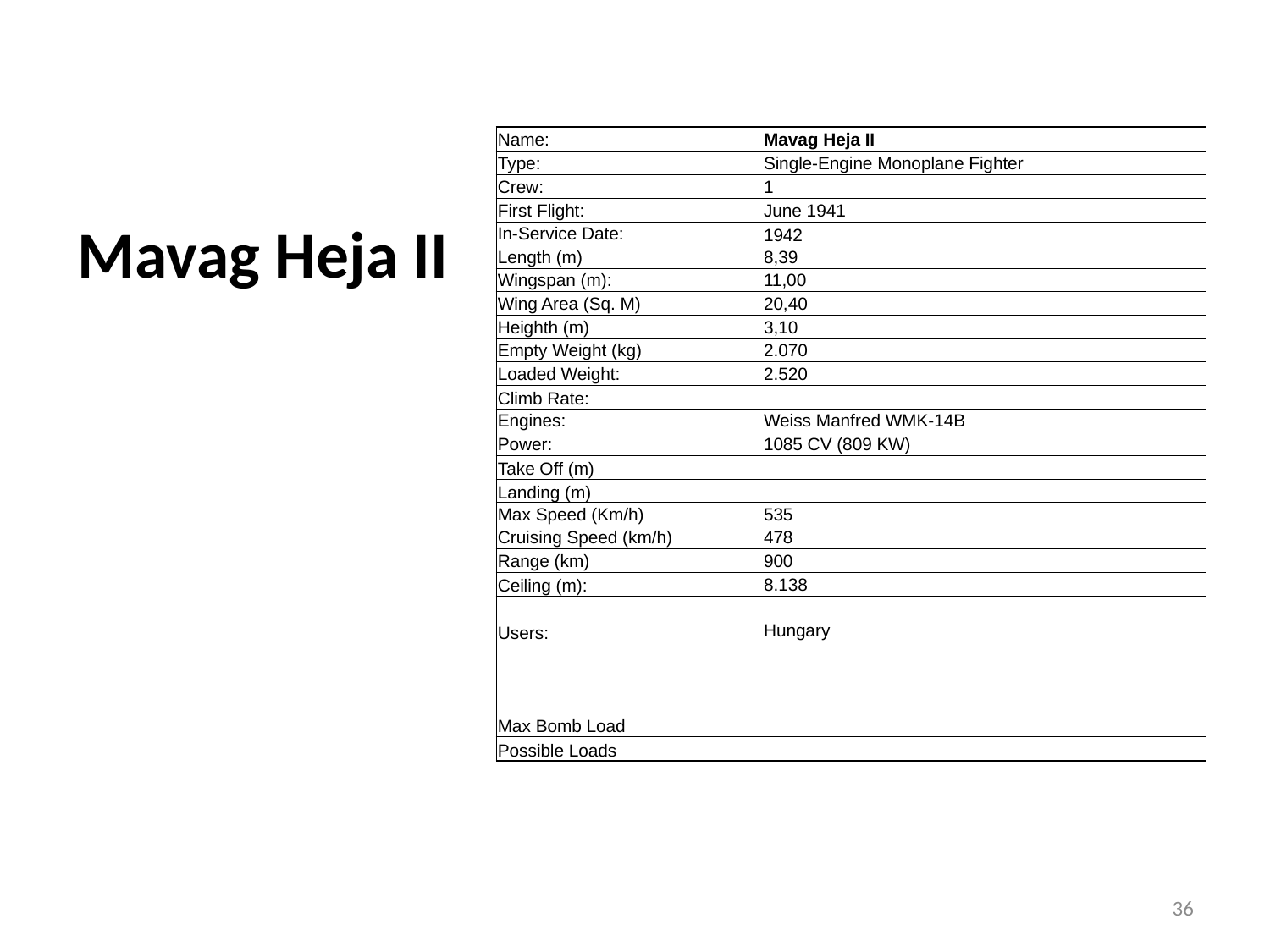

| Name: |  |  | Mavag Heja II |  |  |  |  |
| --- | --- | --- | --- | --- | --- | --- | --- |
| Type: |  |  | Single-Engine Monoplane Fighter |  |  |  |  |
| Crew: |  |  | 1 |  |  |  |  |
| First Flight: |  |  | June 1941 |  |  |  |  |
| In-Service Date: |  |  | 1942 |  |  |  |  |
| Length (m) |  |  | 8,39 |  |  |  |  |
| Wingspan (m): |  |  | 11,00 |  |  |  |  |
| Wing Area (Sq. M) |  |  | 20,40 |  |  |  |  |
| Heighth (m) |  |  | 3,10 |  |  |  |  |
| Empty Weight (kg) |  |  | 2.070 |  |  |  |  |
| Loaded Weight: |  |  | 2.520 |  |  |  |  |
| Climb Rate: |  |  |  |  |  |  |  |
| Engines: |  |  | Weiss Manfred WMK-14B |  |  |  |  |
| Power: |  |  | 1085 CV (809 KW) |  |  |  |  |
| Take Off (m) |  |  |  |  |  |  |  |
| Landing (m) |  |  |  |  |  |  |  |
| Max Speed (Km/h) |  |  | 535 |  |  |  |  |
| Cruising Speed (km/h) |  |  | 478 |  |  |  |  |
| Range (km) |  |  | 900 |  |  |  |  |
| Ceiling (m): |  |  | 8.138 |  |  |  |  |
|  |  |  |  |  |  |  |  |
| Users: |  |  | Hungary |  |  |  |  |
|  |  |  |  |  |  |  |  |
|  |  |  |  |  |  |  |  |
|  |  |  |  |  |  |  |  |
| Max Bomb Load |  |  |  |  |  |  |  |
| Possible Loads |  |  |  |  |  |  |  |
# Mavag Heja II
36